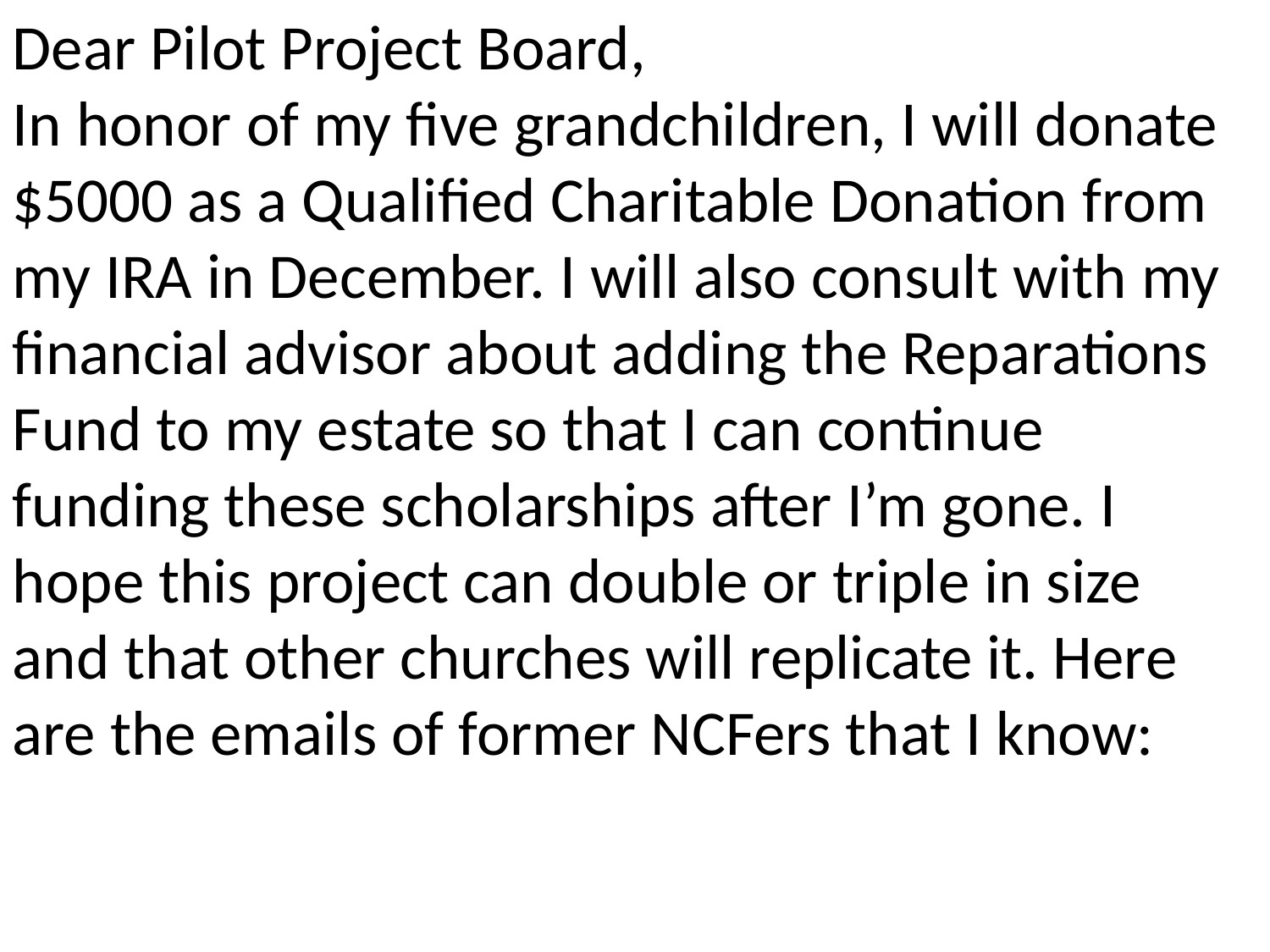

Dear Pilot Project Board,
In honor of my five grandchildren, I will donate $5000 as a Qualified Charitable Donation from my IRA in December. I will also consult with my financial advisor about adding the Reparations Fund to my estate so that I can continue funding these scholarships after I’m gone. I hope this project can double or triple in size and that other churches will replicate it. Here are the emails of former NCFers that I know: